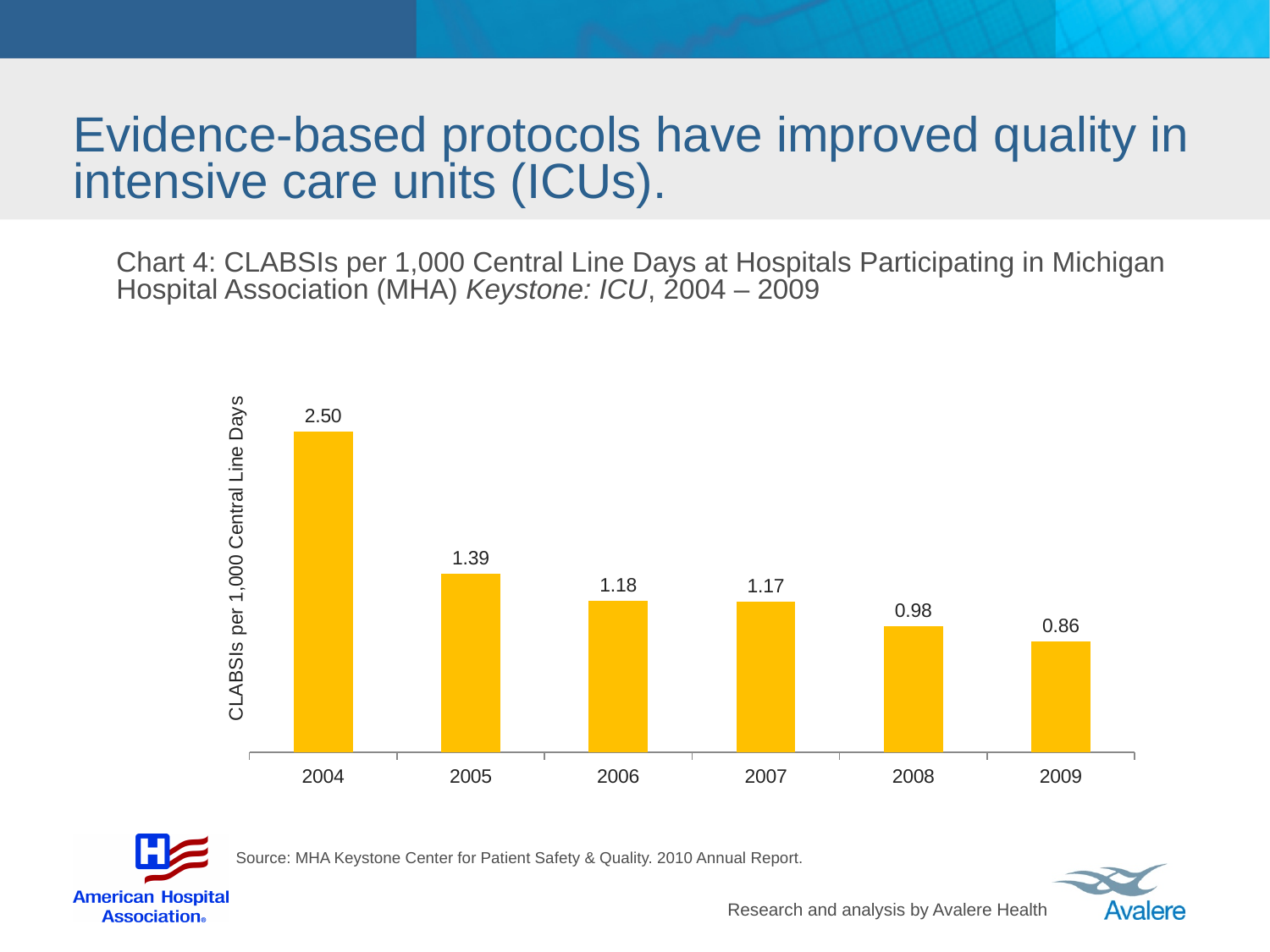

# Evidence-based protocols have improved quality in intensive care units (ICUs).
Chart 4: CLABSIs per 1,000 Central Line Days at Hospitals Participating in Michigan Hospital Association (MHA) Keystone: ICU, 2004 – 2009

### Chart

| Category | Series 1 |
|---|---|
| 2004 | 2.5 |
| 2005 | 1.3900000000000001 |
| 2006 | 1.1800000000000055 |
| 2007 | 1.1700000000000021 |
| 2008 | 0.98 |
| 2009 | 0.8600000000000007 |
Source: MHA Keystone Center for Patient Safety & Quality. 2010 Annual Report.